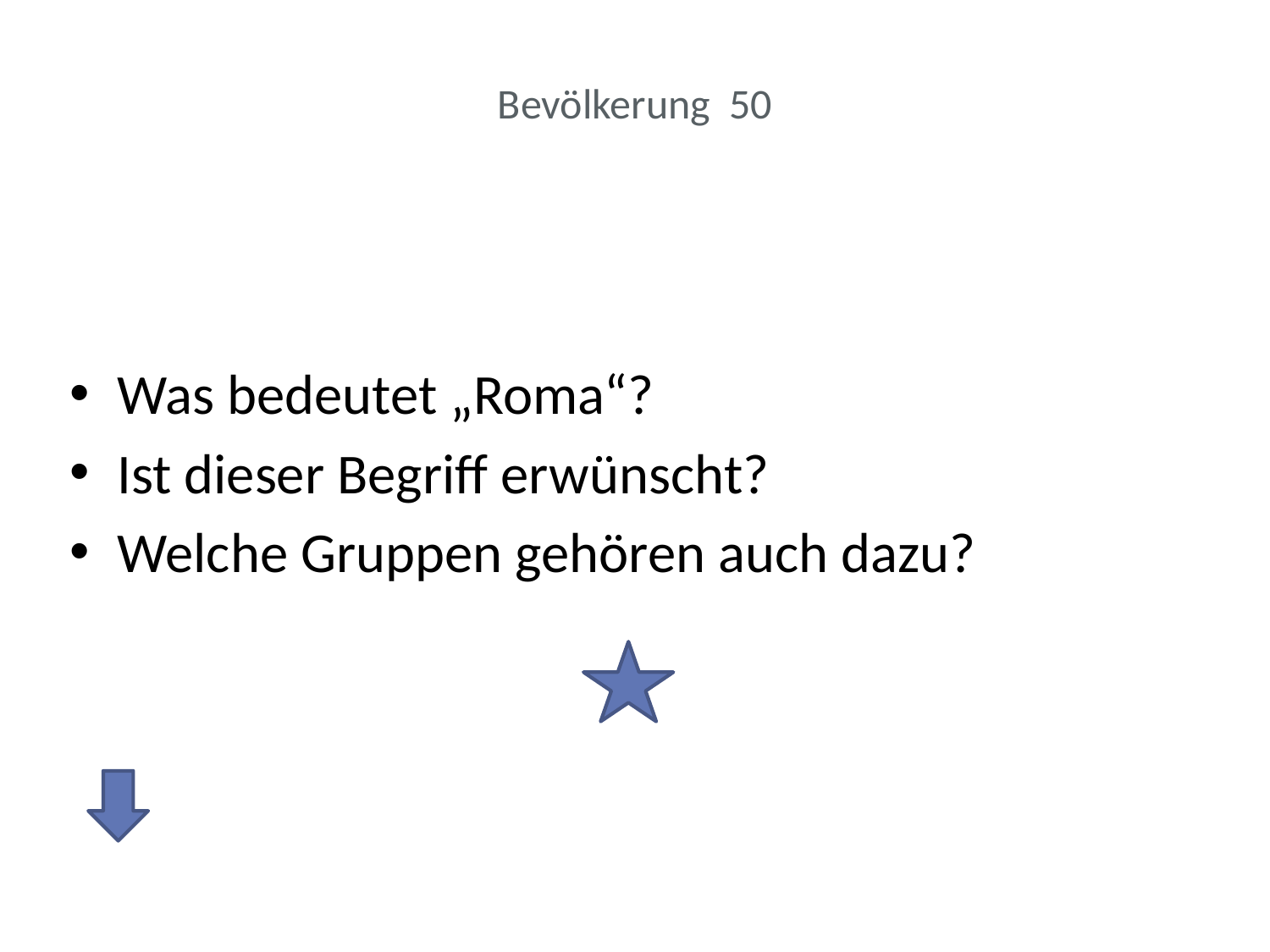

# Bevölkerung  50
Was bedeutet „Roma“?
Ist dieser Begriff erwünscht?
Welche Gruppen gehören auch dazu?